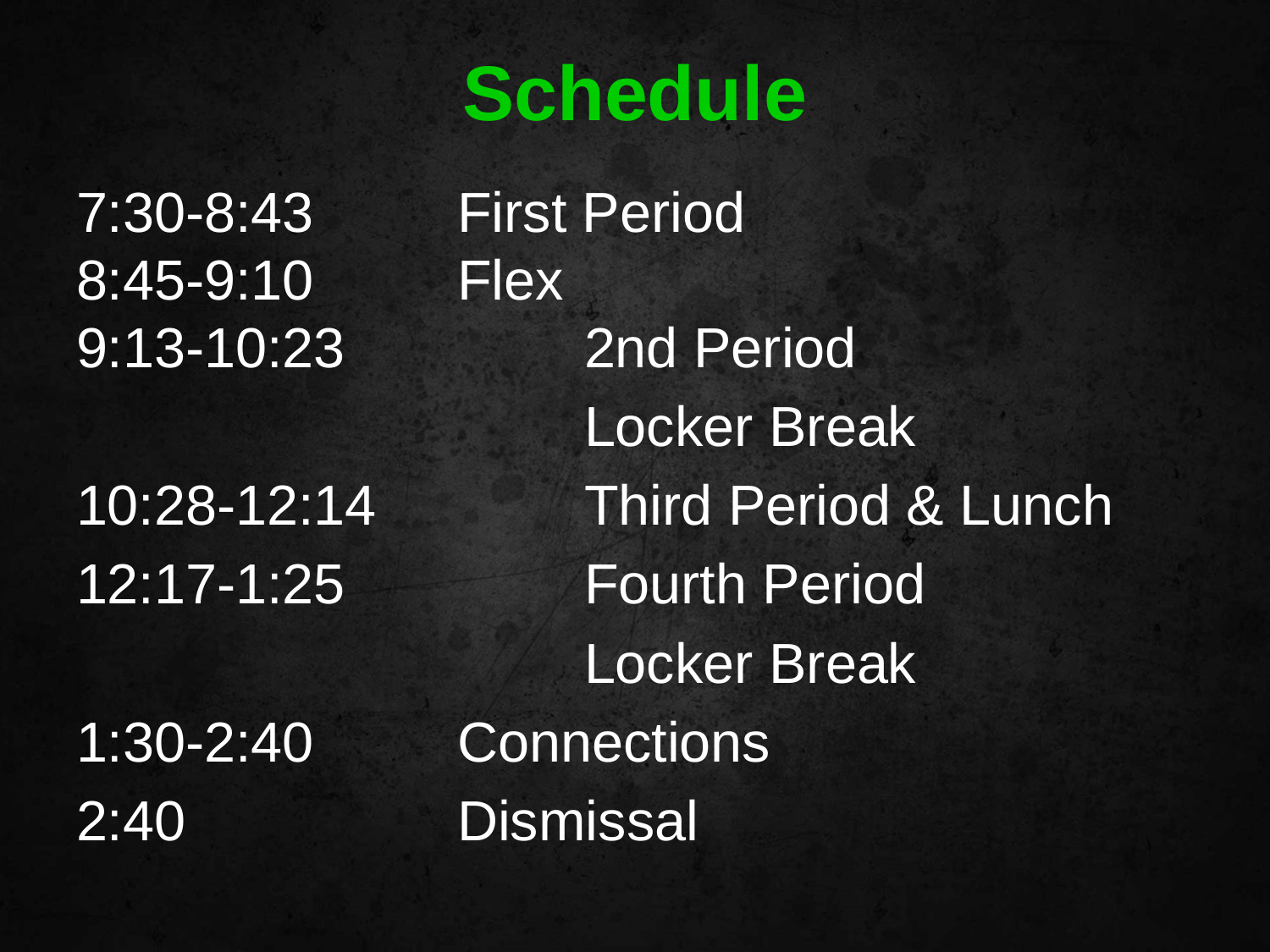

# Schedule
7:30-8:43		First Period
8:45-9:10		Flex
9:13-10:23		2nd Period
				Locker Break
10:28-12:14		Third Period & Lunch
12:17-1:25		Fourth Period
				Locker Break
1:30-2:40 		Connections
2:40 			Dismissal